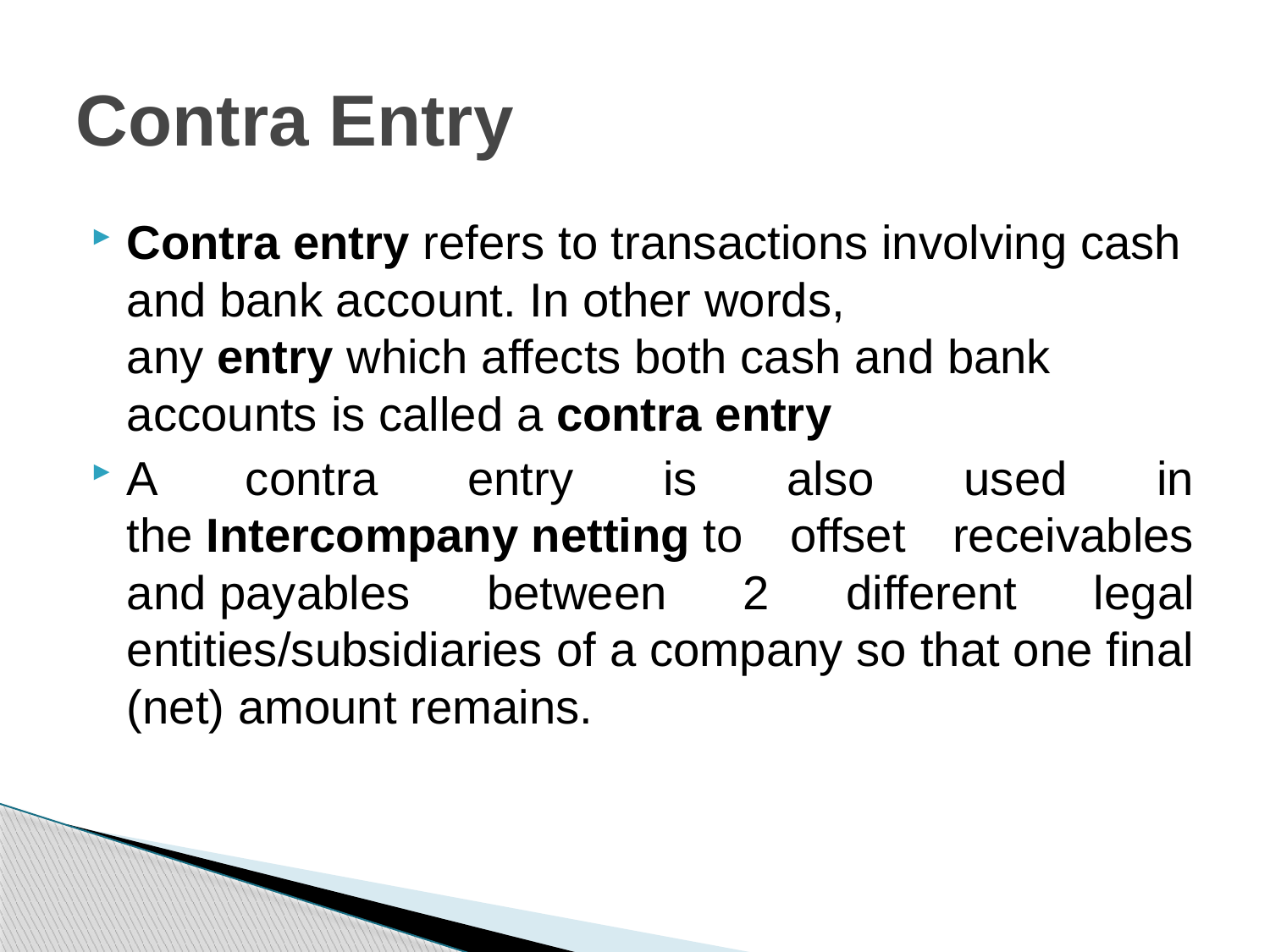

# Contra Entry
Contra entry refers to transactions involving cash and bank account. In other words, any entry which affects both cash and bank accounts is called a contra entry
A contra entry is also used in the Intercompany netting to offset receivables and payables between 2 different legal entities/subsidiaries of a company so that one final (net) amount remains.